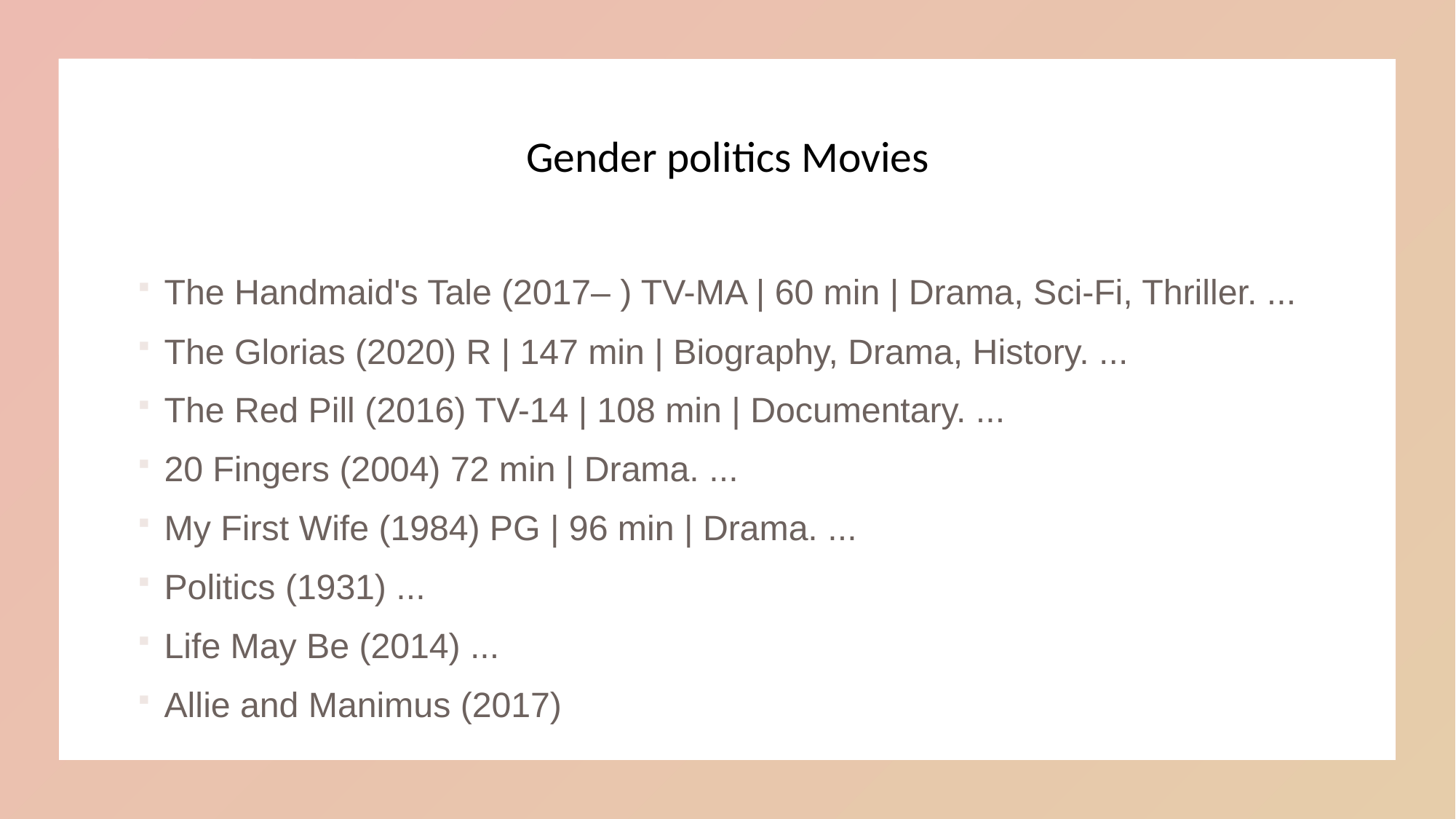

# Gender politics Movies
The Handmaid's Tale (2017– ) TV-MA | 60 min | Drama, Sci-Fi, Thriller. ...
The Glorias (2020) R | 147 min | Biography, Drama, History. ...
The Red Pill (2016) TV-14 | 108 min | Documentary. ...
20 Fingers (2004) 72 min | Drama. ...
My First Wife (1984) PG | 96 min | Drama. ...
Politics (1931) ...
Life May Be (2014) ...
Allie and Manimus (2017)